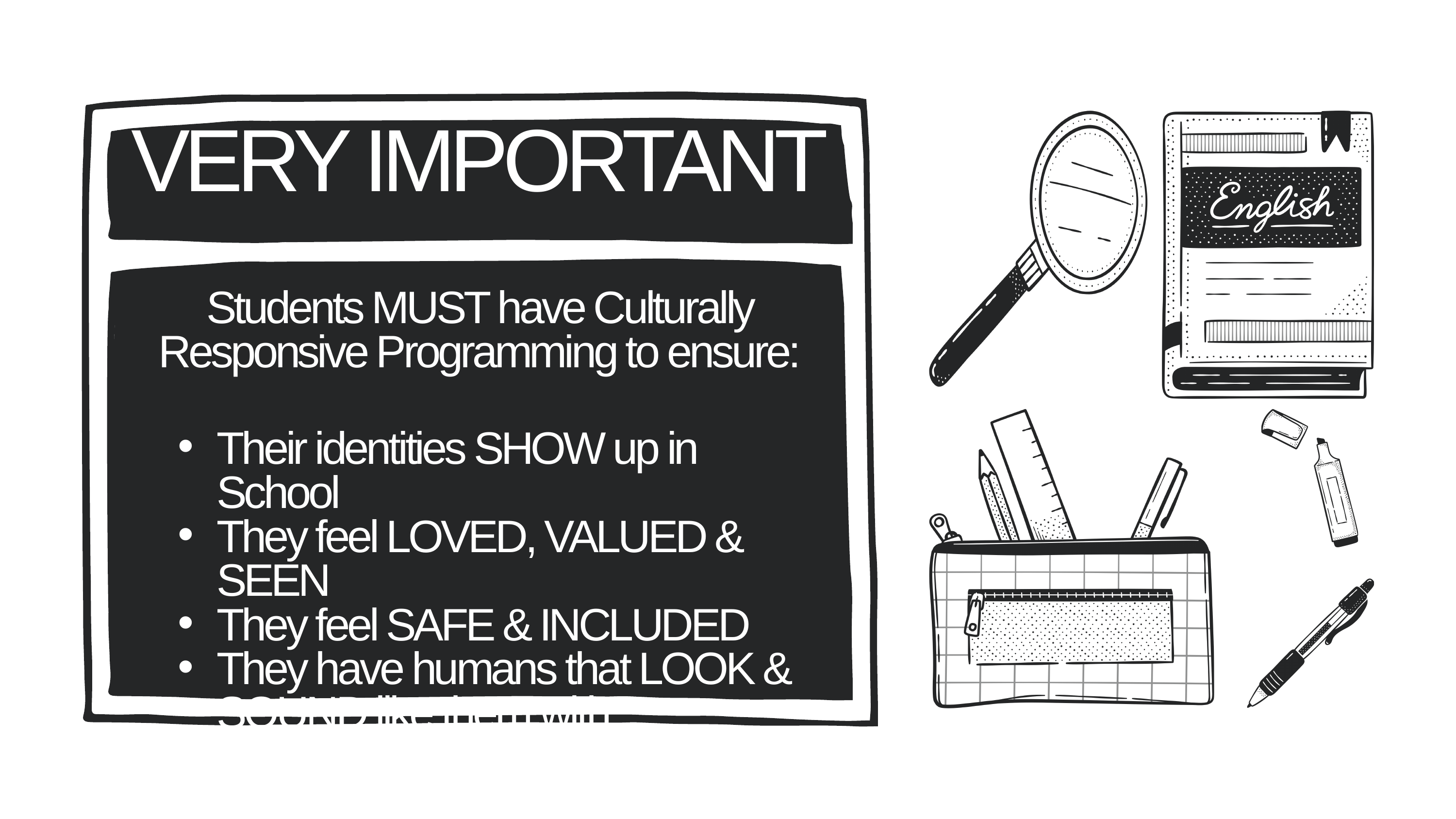

VERY IMPORTANT

Students MUST have Culturally Responsive Programming to ensure:

Their identities SHOW up in School
They feel LOVED, VALUED & SEEN
They feel SAFE & INCLUDED
They have humans that LOOK & SOUND like them with Experiences